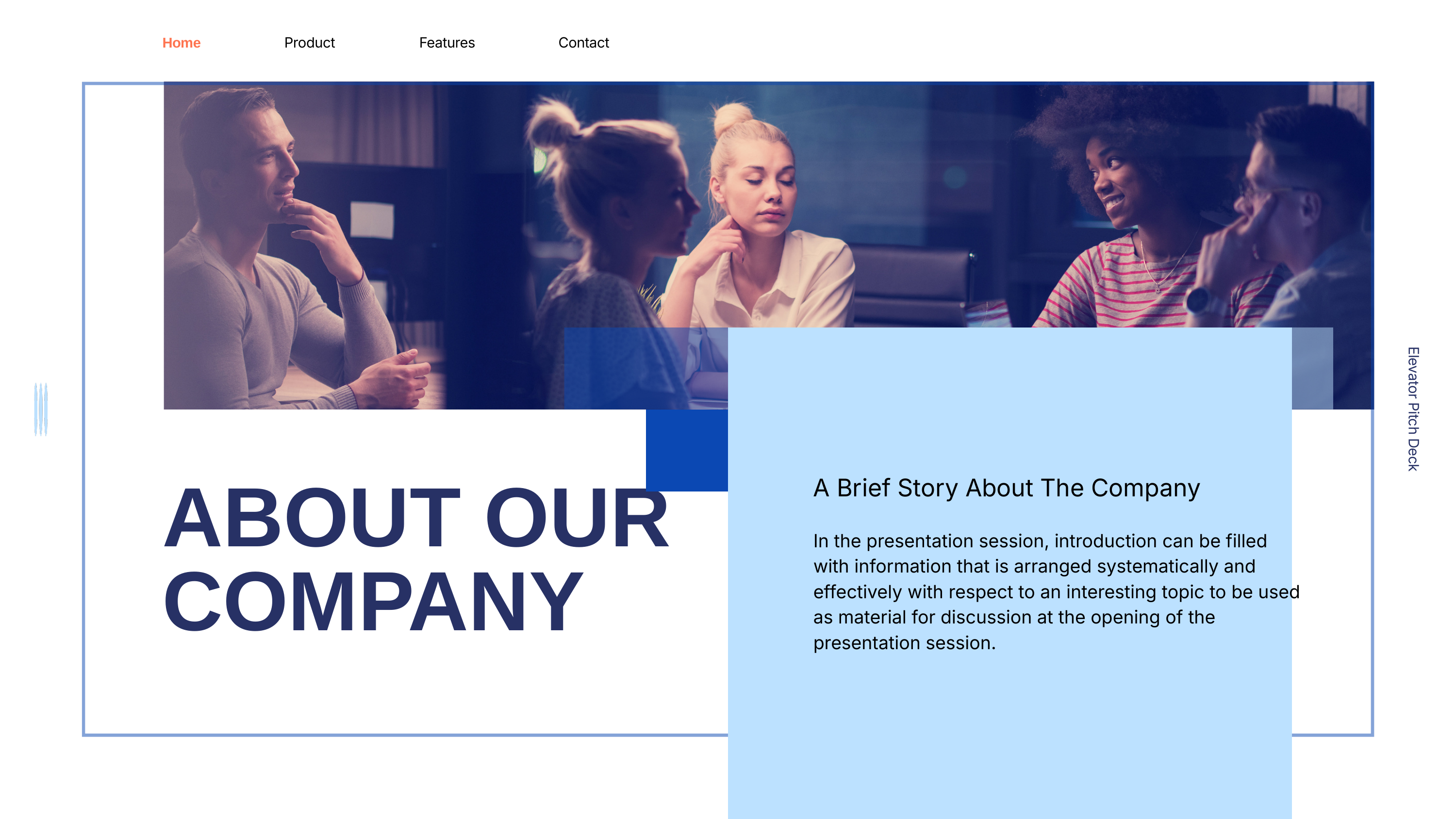

Home
Product
Features
Contact

Elevator Pitch Deck

A Brief Story About The Company
ABOUT OUR
COMPANY
In the presentation session, introduction can be filled
with information that is arranged systematically and
effectively with respect to an interesting topic to be used
as material for discussion at the opening of the
presentation session.